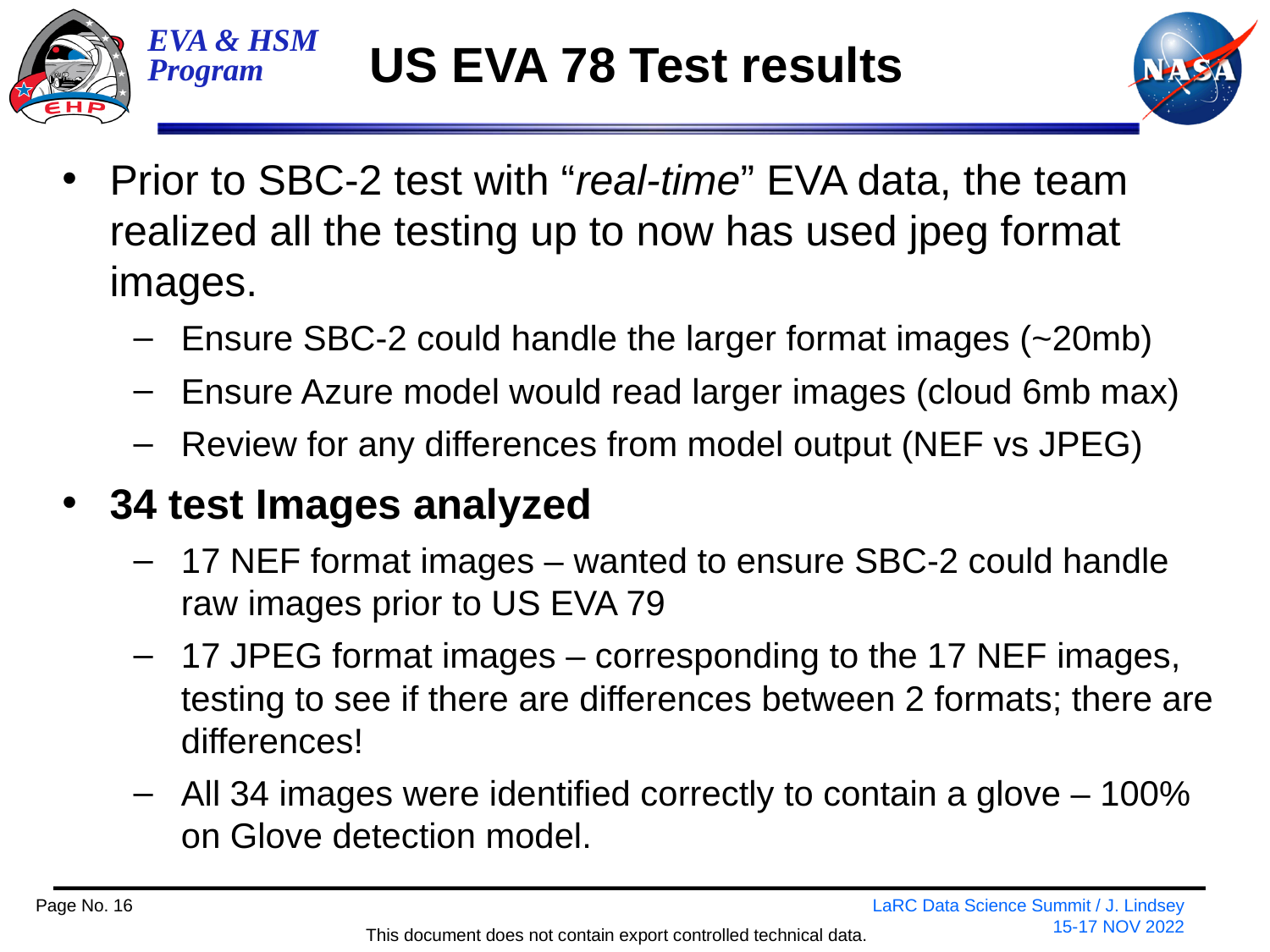

# US EVA 78 Test results
Prior to SBC-2 test with “real-time” EVA data, the team realized all the testing up to now has used jpeg format images.
Ensure SBC-2 could handle the larger format images (~20mb)
Ensure Azure model would read larger images (cloud 6mb max)
Review for any differences from model output (NEF vs JPEG)
34 test Images analyzed
17 NEF format images – wanted to ensure SBC-2 could handle raw images prior to US EVA 79
17 JPEG format images – corresponding to the 17 NEF images, testing to see if there are differences between 2 formats; there are differences!
All 34 images were identified correctly to contain a glove – 100% on Glove detection model.